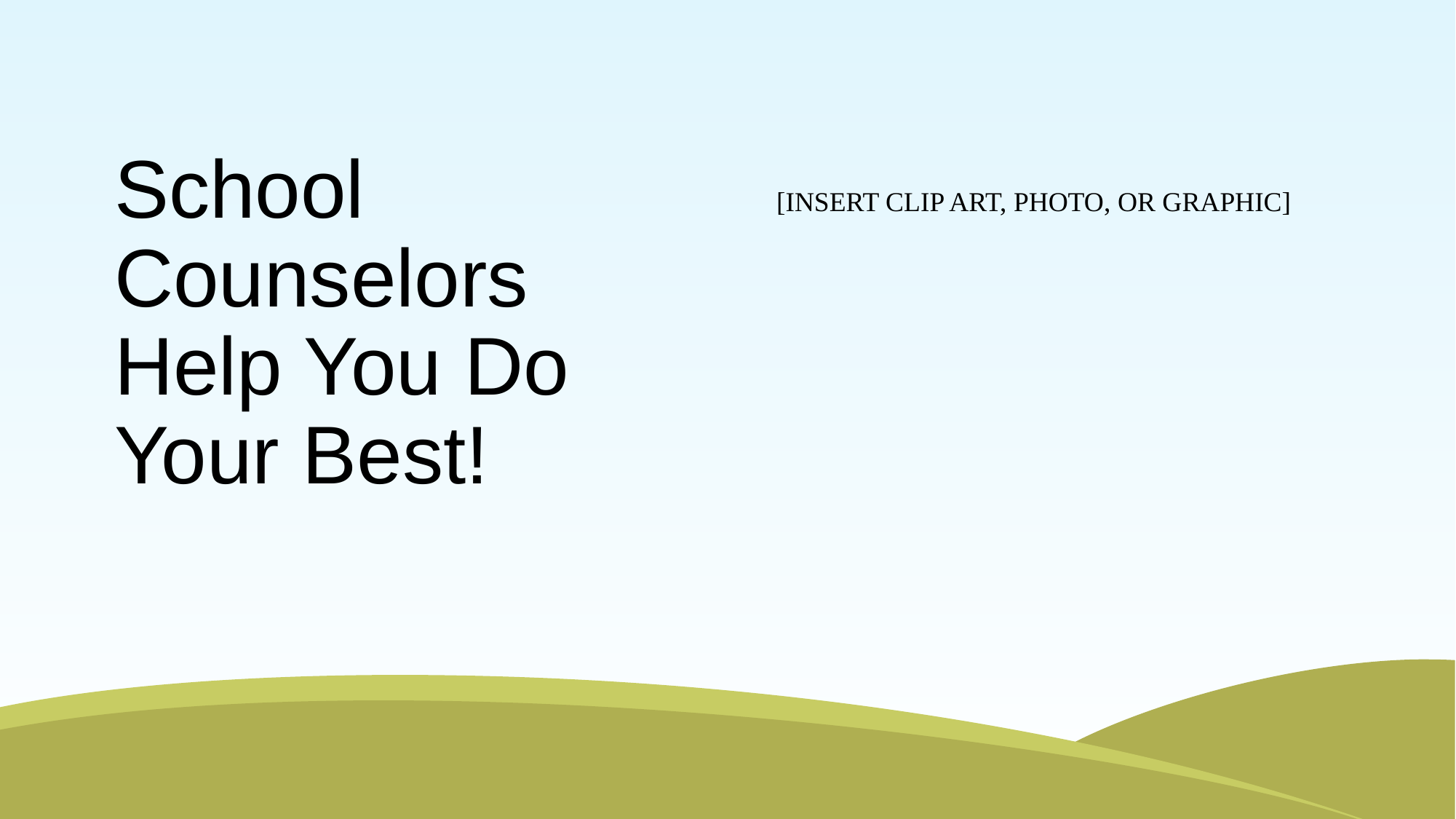

# School Counselors Help You Do Your Best!
[INSERT CLIP ART, PHOTO, OR GRAPHIC]